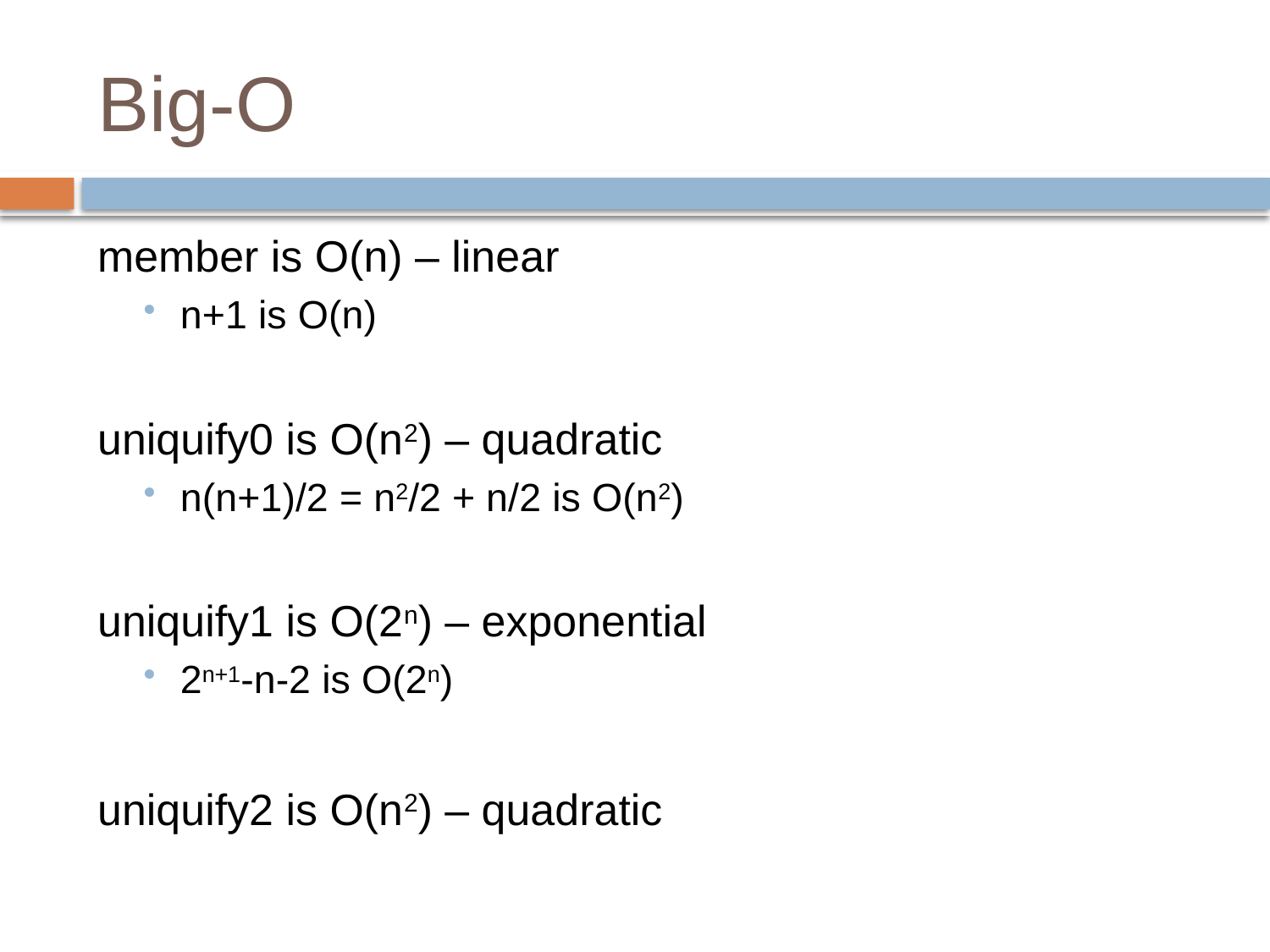

# Big-O
member is O(n) – linear
n+1 is O(n)

uniquify0 is O(n2) – quadratic
n(n+1)/2 = n2/2 + n/2 is O(n2)

uniquify1 is O(2n) – exponential
2n+1-n-2 is O(2n)

uniquify2 is O(n2) – quadratic